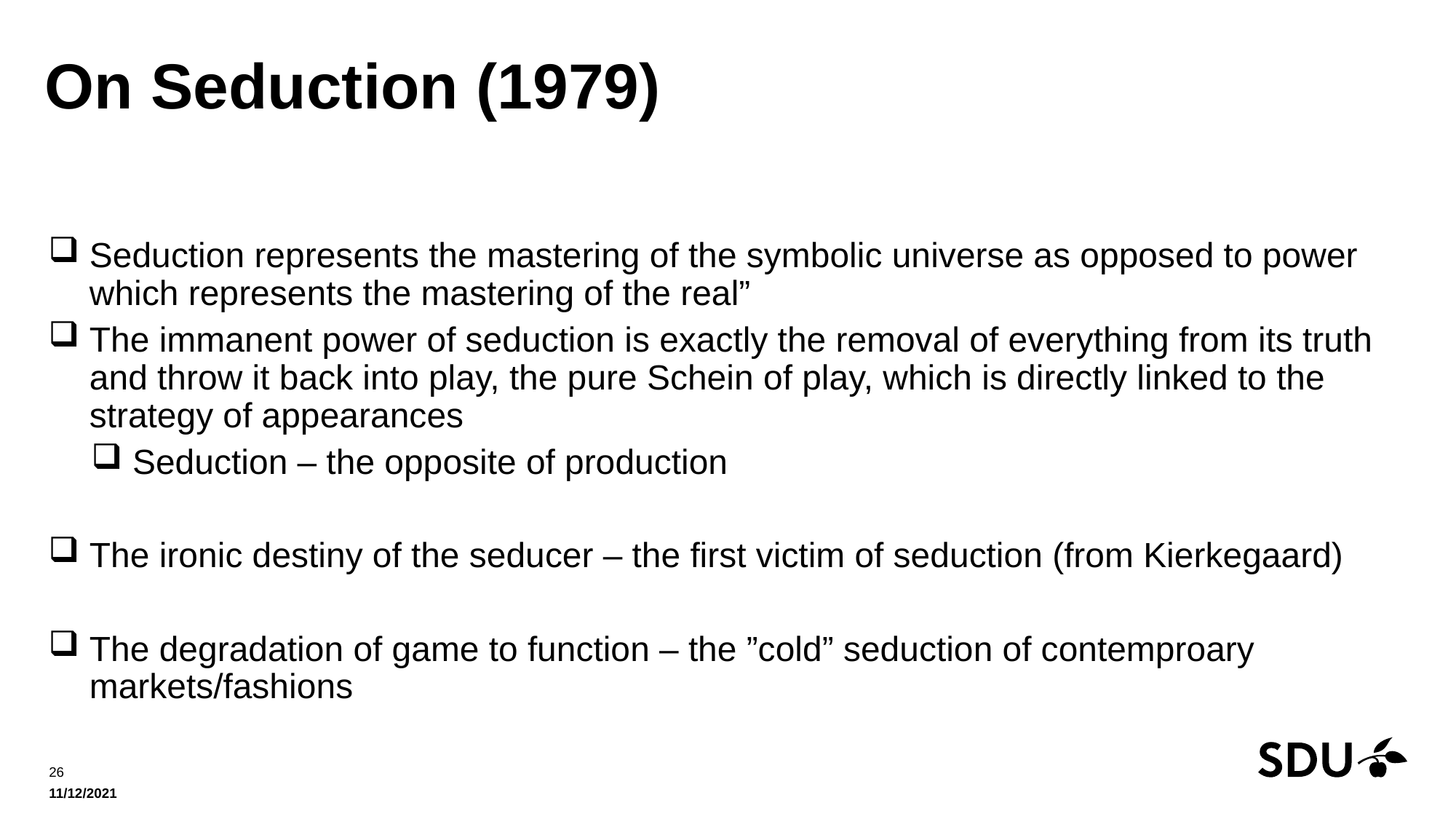

# On Seduction (1979)
Seduction represents the mastering of the symbolic universe as opposed to power which represents the mastering of the real”
The immanent power of seduction is exactly the removal of everything from its truth and throw it back into play, the pure Schein of play, which is directly linked to the strategy of appearances
Seduction – the opposite of production

The ironic destiny of the seducer – the first victim of seduction (from Kierkegaard)

The degradation of game to function – the ”cold” seduction of contemproary markets/fashions

26
11/12/2021